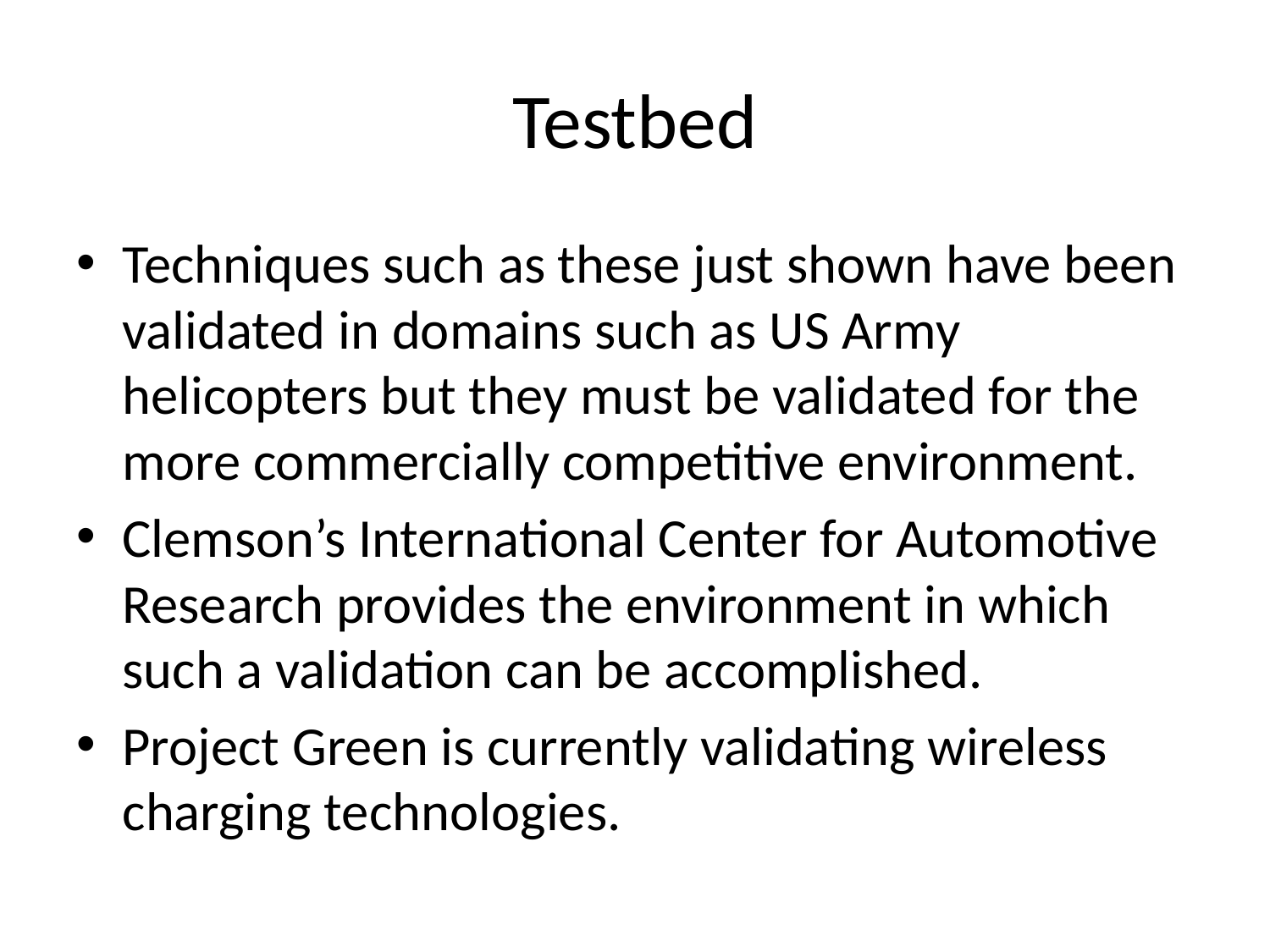

# Testbed
Techniques such as these just shown have been validated in domains such as US Army helicopters but they must be validated for the more commercially competitive environment.
Clemson’s International Center for Automotive Research provides the environment in which such a validation can be accomplished.
Project Green is currently validating wireless charging technologies.